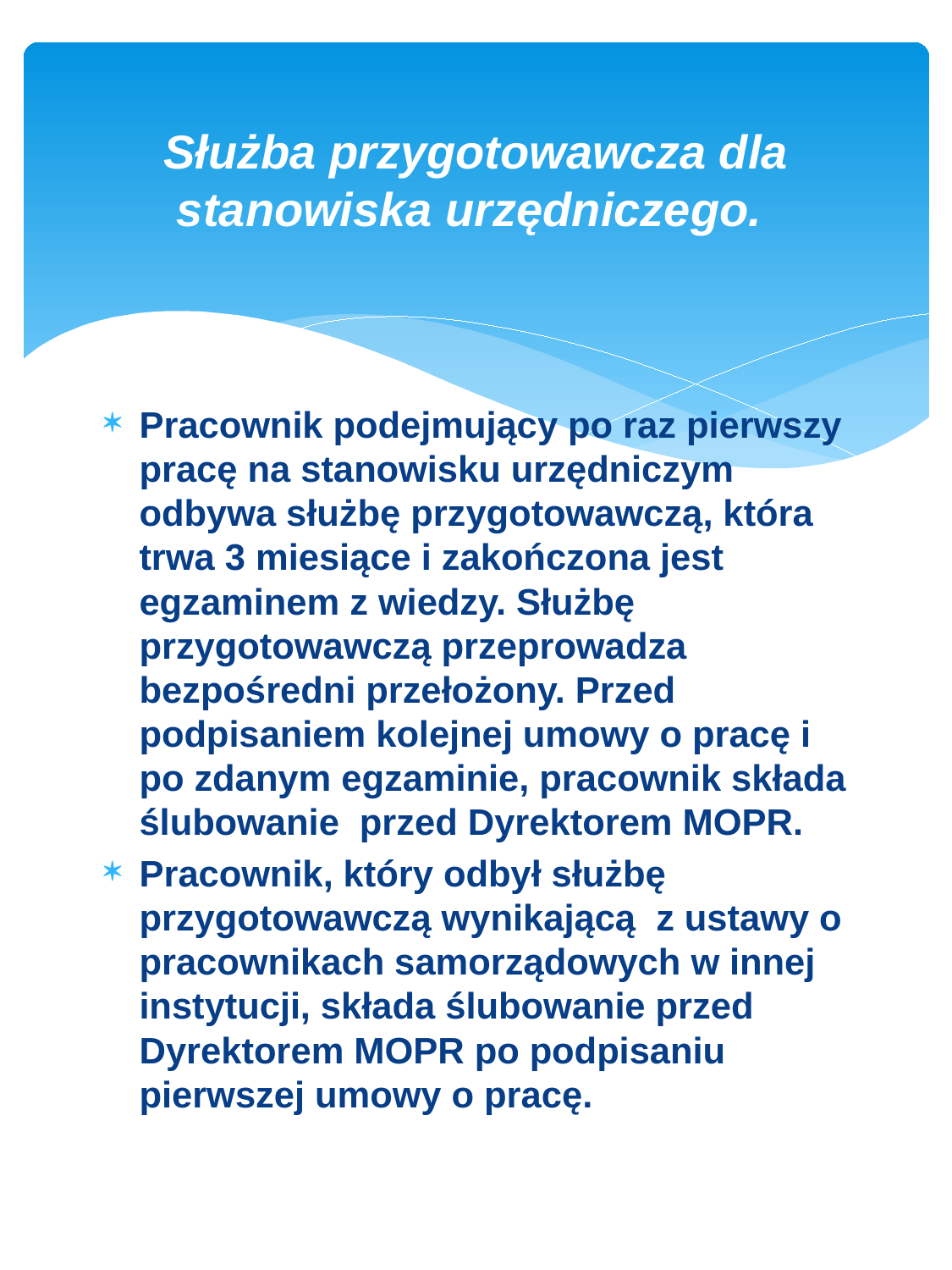

# Służba przygotowawcza dla stanowiska urzędniczego.
Pracownik podejmujący po raz pierwszy pracę na stanowisku urzędniczym odbywa służbę przygotowawczą, która trwa 3 miesiące i zakończona jest egzaminem z wiedzy. Służbę przygotowawczą przeprowadza bezpośredni przełożony. Przed podpisaniem kolejnej umowy o pracę i po zdanym egzaminie, pracownik składa ślubowanie  przed Dyrektorem MOPR.
Pracownik, który odbył służbę przygotowawczą wynikającą  z ustawy o pracownikach samorządowych w innej instytucji, składa ślubowanie przed Dyrektorem MOPR po podpisaniu pierwszej umowy o pracę.